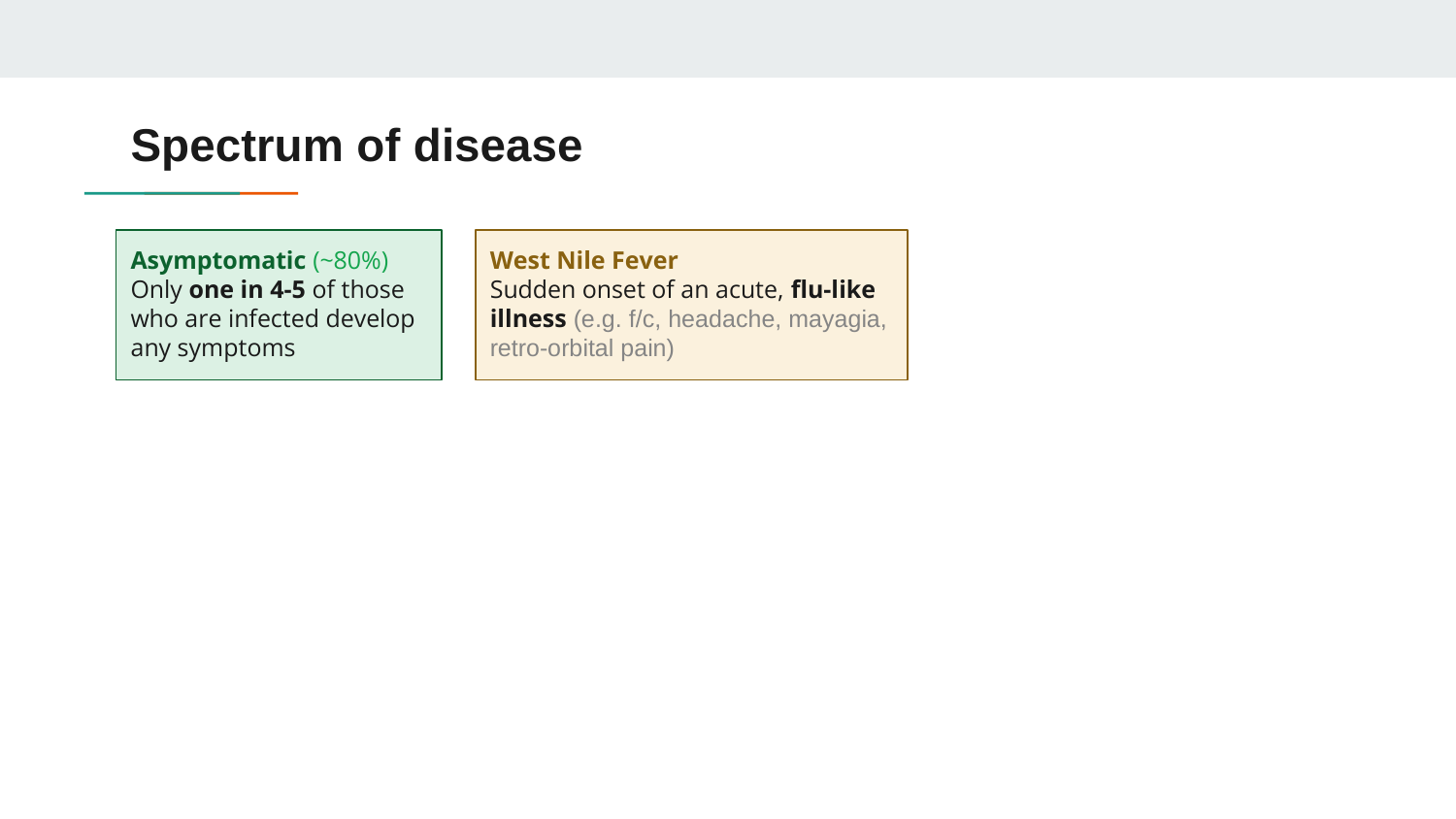

# Spectrum of disease
Asymptomatic (~80%)
Only one in 4-5 of those who are infected develop any symptoms
West Nile Fever
Sudden onset of an acute, flu-like illness (e.g. f/c, headache, mayagia, retro-orbital pain)